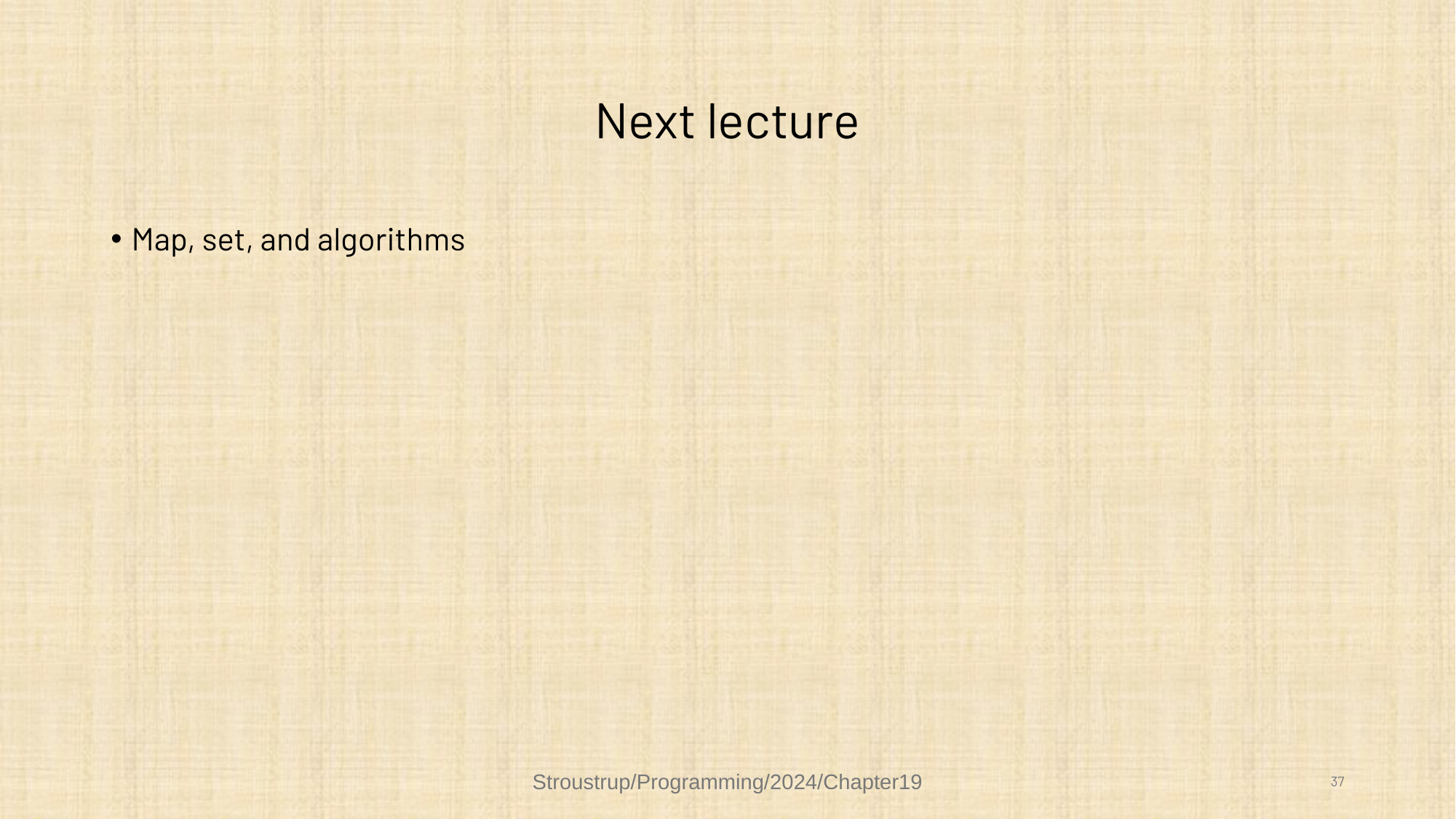

# Next lecture
Map, set, and algorithms
Stroustrup/Programming/2024/Chapter19
37